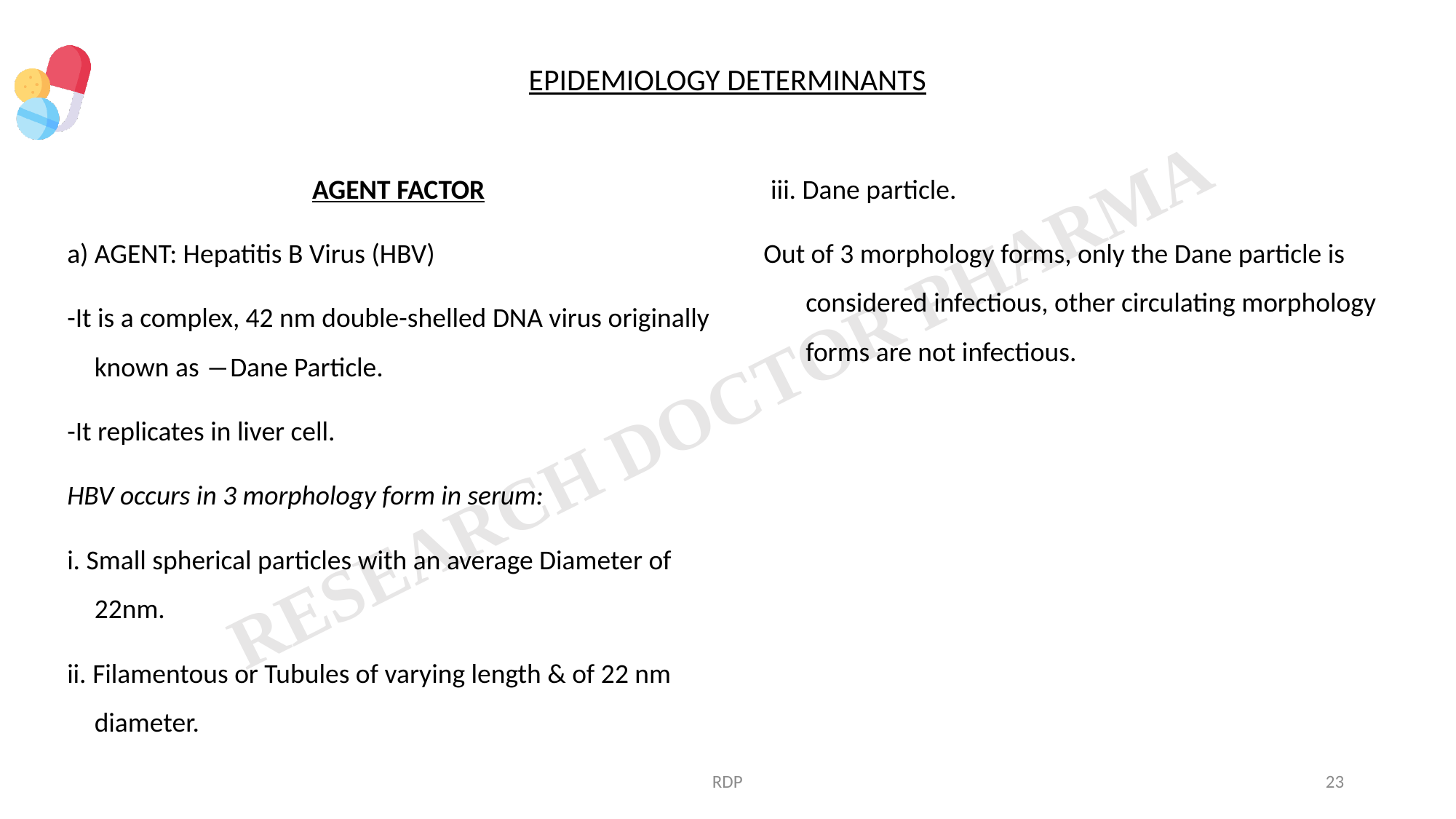

# EPIDEMIOLOGY DETERMINANTS
AGENT FACTOR
a) AGENT: Hepatitis B Virus (HBV)
-It is a complex, 42 nm double-shelled DNA virus originally known as ―Dane Particle.
-It replicates in liver cell.
HBV occurs in 3 morphology form in serum:
i. Small spherical particles with an average Diameter of 22nm.
ii. Filamentous or Tubules of varying length & of 22 nm diameter.
iii. Dane particle.
Out of 3 morphology forms, only the Dane particle is considered infectious, other circulating morphology forms are not infectious.
RDP
23